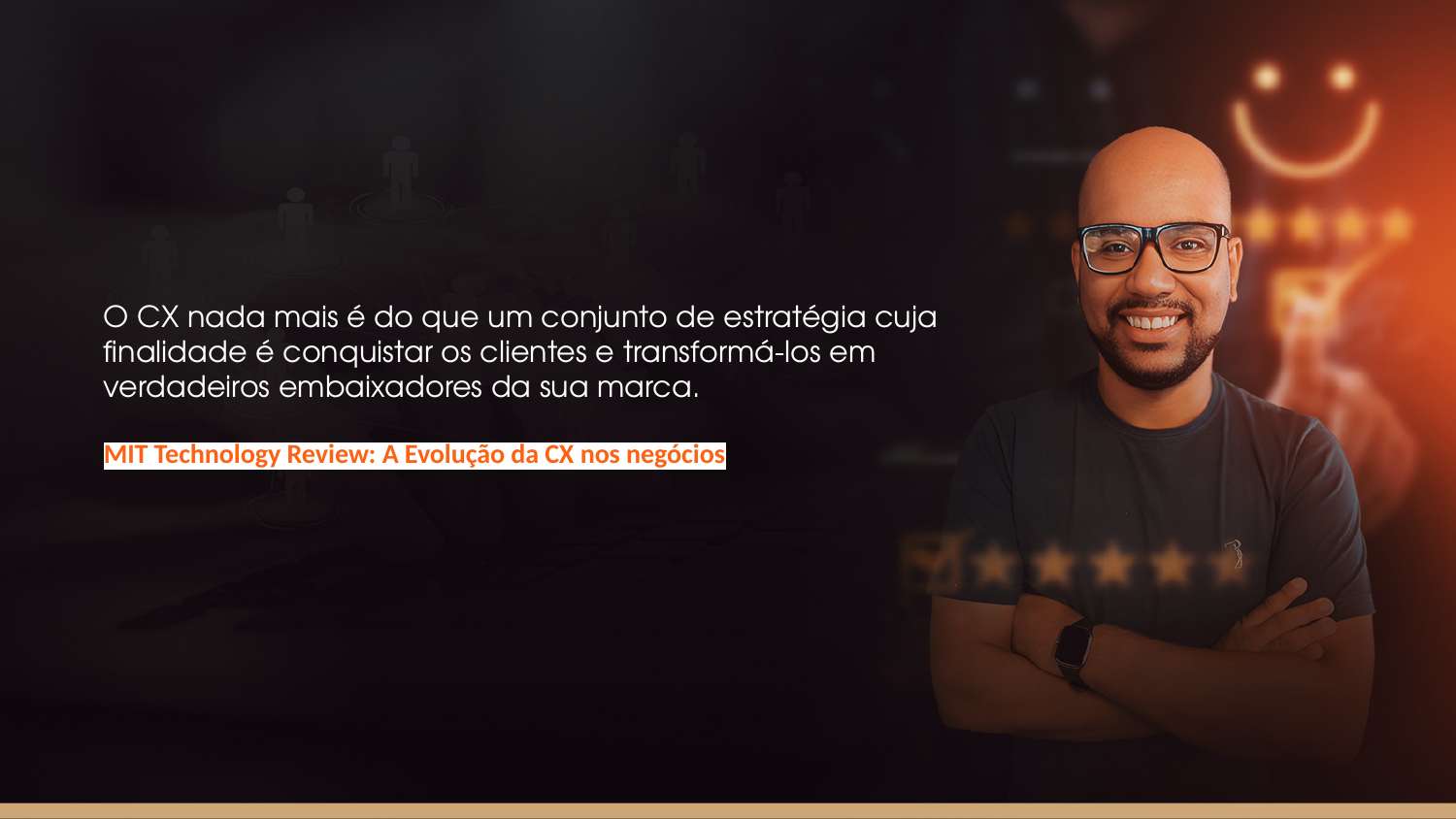

O CX nada mais é do que um conjunto de estratégia cuja
finalidade é conquistar os clientes e transformá-los em
verdadeiros embaixadores da sua marca.
MIT Technology Review: A Evolução da CX nos negócios